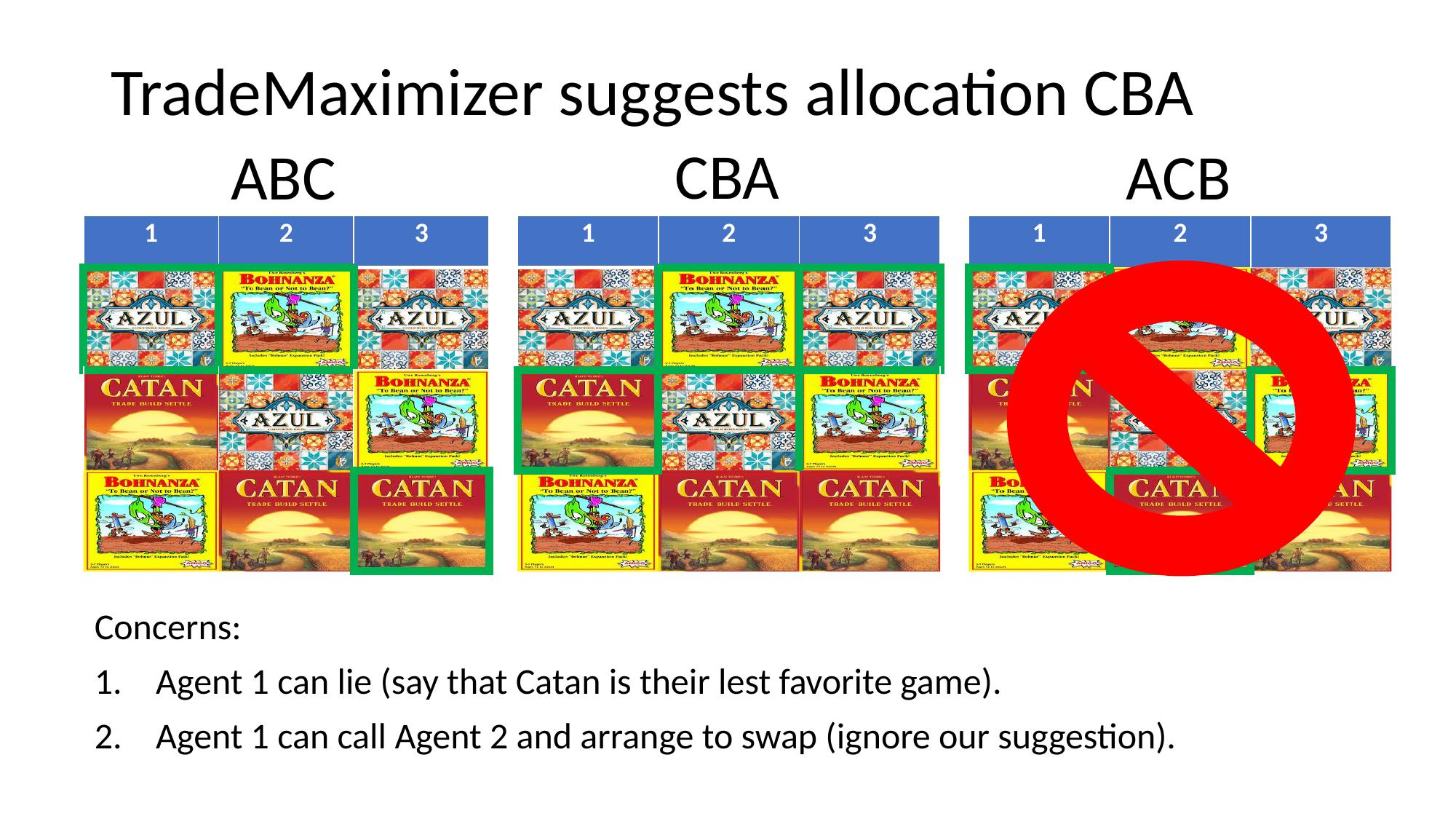

# TradeMaximizer suggests allocation CBA
CBA
ABC
ACB
| 1 | 2 | 3 |
| --- | --- | --- |
|  |  |  |
|  |  |  |
|  |  |  |
| 1 | 2 | 3 |
| --- | --- | --- |
|  |  |  |
|  |  |  |
|  |  |  |
| 1 | 2 | 3 |
| --- | --- | --- |
|  |  |  |
|  |  |  |
|  |  |  |

Concerns:
Agent 1 can lie (say that Catan is their lest favorite game).
Agent 1 can call Agent 2 and arrange to swap (ignore our suggestion).